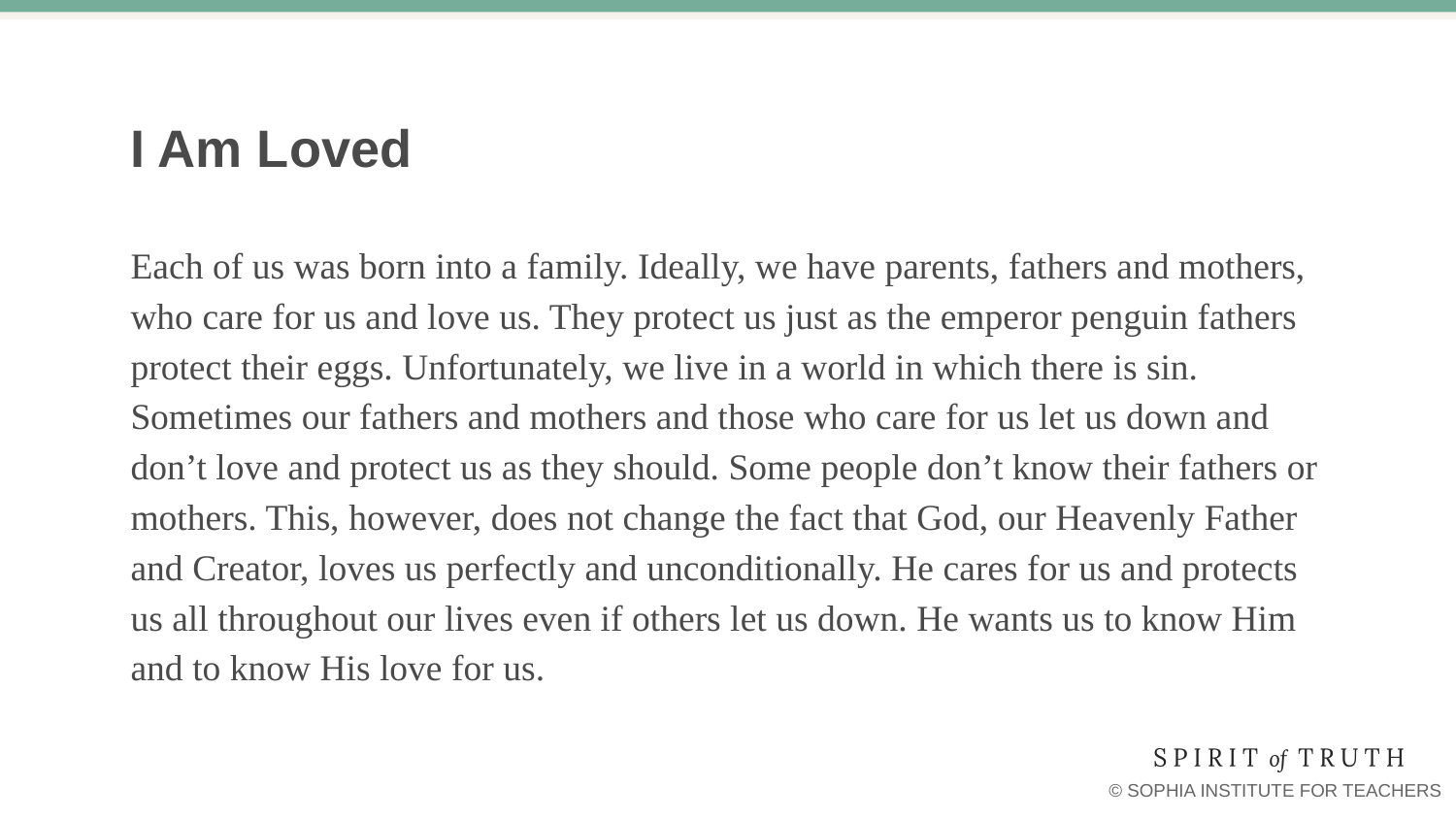

# I Am Loved
Each of us was born into a family. Ideally, we have parents, fathers and mothers, who care for us and love us. They protect us just as the emperor penguin fathers protect their eggs. Unfortunately, we live in a world in which there is sin. Sometimes our fathers and mothers and those who care for us let us down and don’t love and protect us as they should. Some people don’t know their fathers or mothers. This, however, does not change the fact that God, our Heavenly Father and Creator, loves us perfectly and unconditionally. He cares for us and protects us all throughout our lives even if others let us down. He wants us to know Him and to know His love for us.